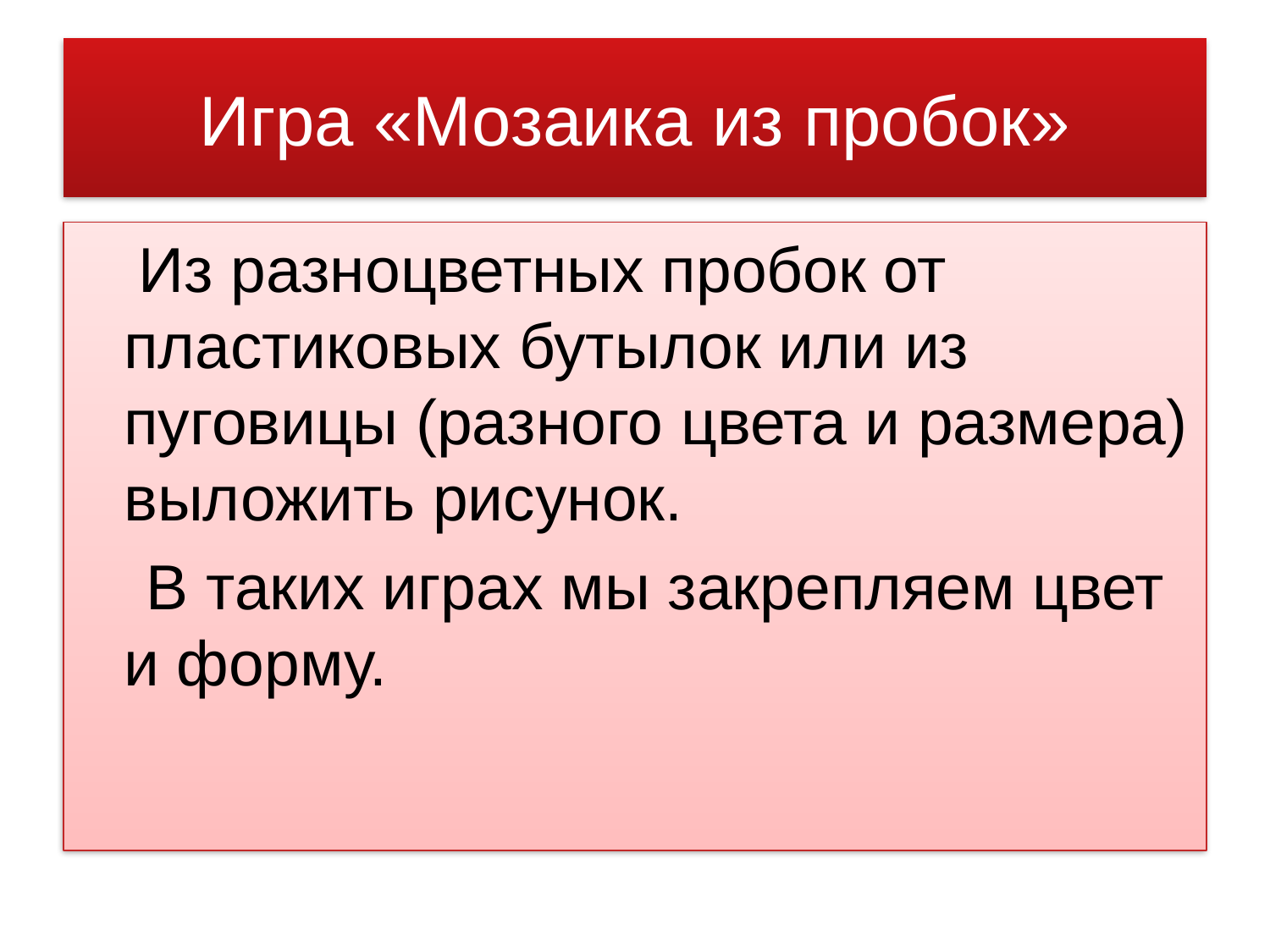

# Игра «Мозаика из пробок»
    Из разноцветных пробок от пластиковых бутылок или из пуговицы (разного цвета и размера) выложить рисунок.
    В таких играх мы закрепляем цвет и форму.